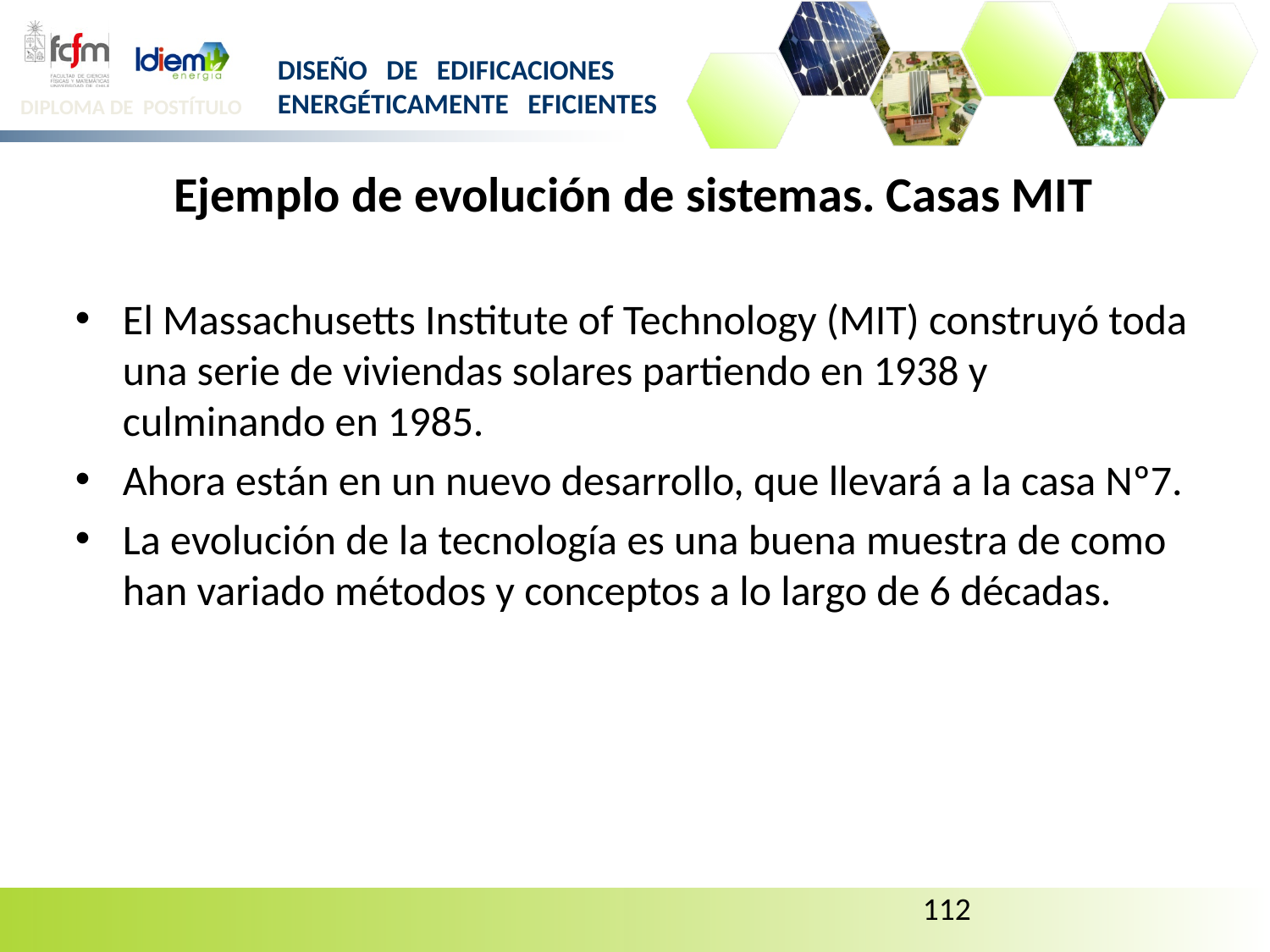

# Ejemplo de evolución de sistemas. Casas MIT
El Massachusetts Institute of Technology (MIT) construyó toda una serie de viviendas solares partiendo en 1938 y culminando en 1985.
Ahora están en un nuevo desarrollo, que llevará a la casa Nº7.
La evolución de la tecnología es una buena muestra de como han variado métodos y conceptos a lo largo de 6 décadas.
112